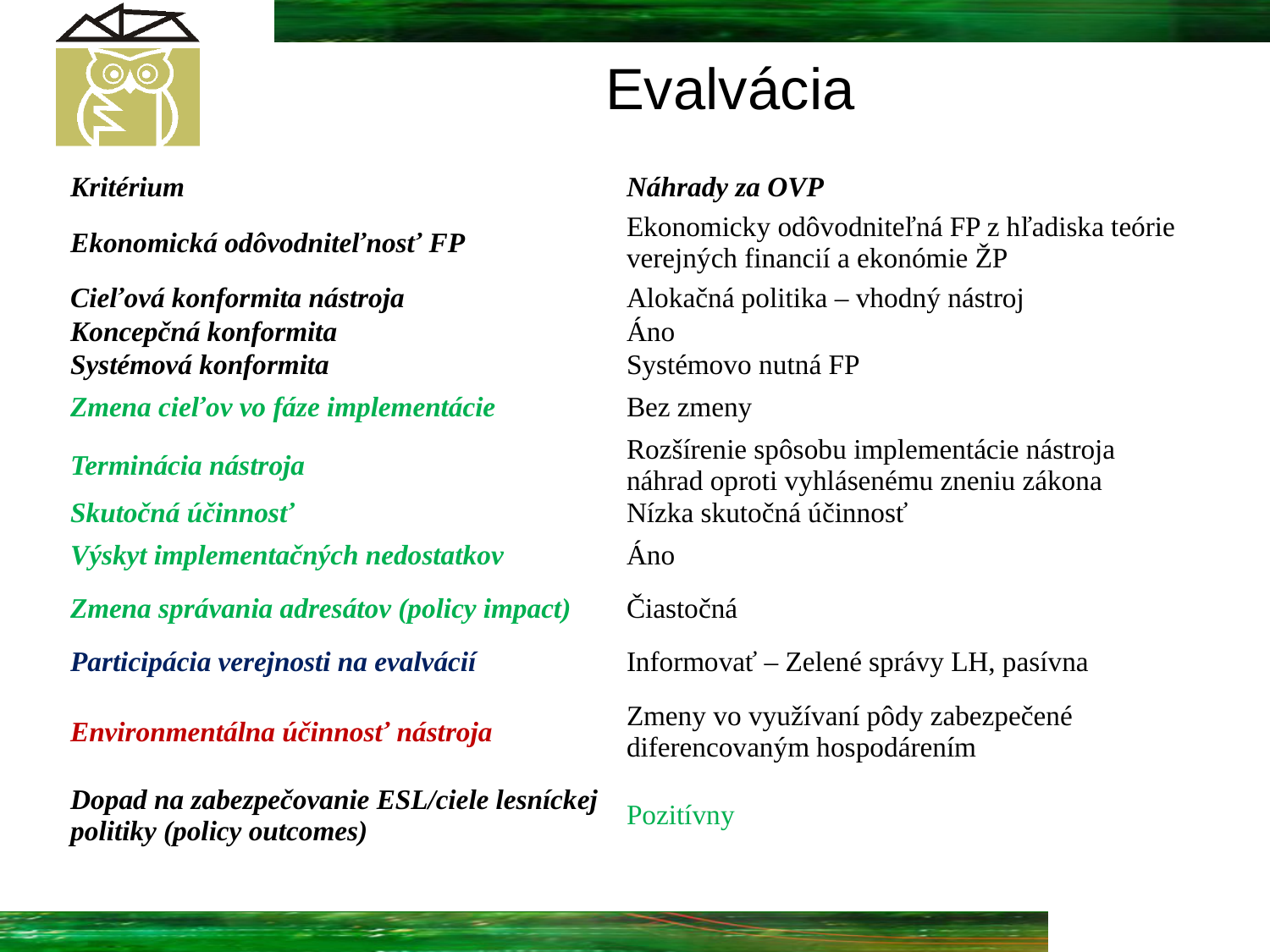

# Evalvácia
| Kritérium | Náhrady za OVP |
| --- | --- |
| Ekonomická odôvodniteľnosť FP | Ekonomicky odôvodniteľná FP z hľadiska teórie verejných financií a ekonómie ŽP |
| Cieľová konformita nástroja | Alokačná politika – vhodný nástroj |
| Koncepčná konformita | Áno |
| Systémová konformita | Systémovo nutná FP |
| Zmena cieľov vo fáze implementácie | Bez zmeny |
| Terminácia nástroja | Rozšírenie spôsobu implementácie nástroja náhrad oproti vyhlásenému zneniu zákona |
| Skutočná účinnosť | Nízka skutočná účinnosť |
| Výskyt implementačných nedostatkov | Áno |
| Zmena správania adresátov (policy impact) | Čiastočná |
| Participácia verejnosti na evalvácií | Informovať – Zelené správy LH, pasívna |
| Environmentálna účinnosť nástroja | Zmeny vo využívaní pôdy zabezpečené diferencovaným hospodárením |
| Dopad na zabezpečovanie ESL/ciele lesníckej politiky (policy outcomes) | Pozitívny |